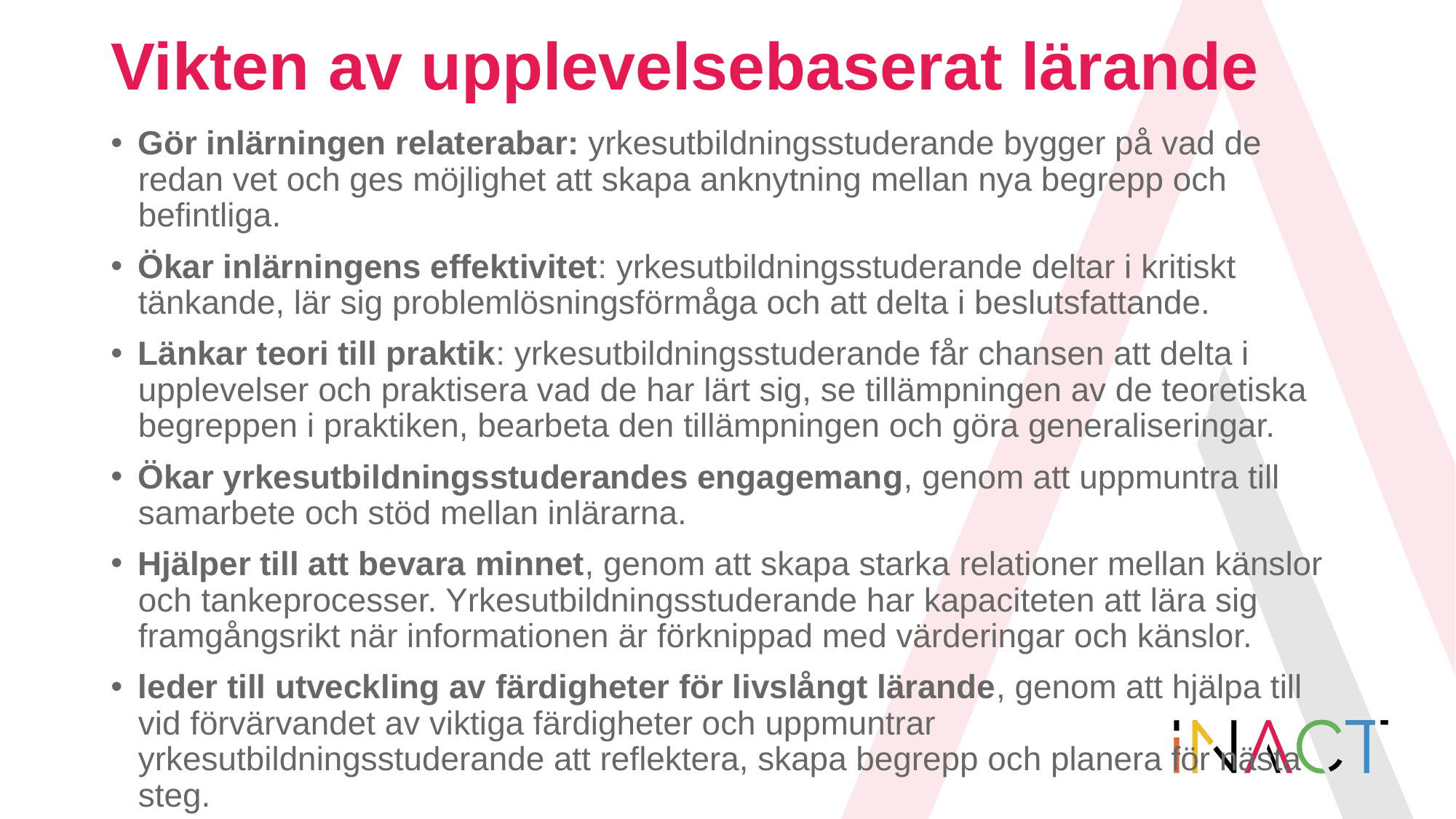

# Vikten av upplevelsebaserat lärande
Gör inlärningen relaterabar: yrkesutbildningsstuderande bygger på vad de redan vet och ges möjlighet att skapa anknytning mellan nya begrepp och befintliga.
Ökar inlärningens effektivitet: yrkesutbildningsstuderande deltar i kritiskt tänkande, lär sig problemlösningsförmåga och att delta i beslutsfattande.
Länkar teori till praktik: yrkesutbildningsstuderande får chansen att delta i upplevelser och praktisera vad de har lärt sig, se tillämpningen av de teoretiska begreppen i praktiken, bearbeta den tillämpningen och göra generaliseringar.
Ökar yrkesutbildningsstuderandes engagemang, genom att uppmuntra till samarbete och stöd mellan inlärarna.
Hjälper till att bevara minnet, genom att skapa starka relationer mellan känslor och tankeprocesser. Yrkesutbildningsstuderande har kapaciteten att lära sig framgångsrikt när informationen är förknippad med värderingar och känslor.
​leder till utveckling av färdigheter för livslångt lärande, genom att hjälpa till vid förvärvandet av viktiga färdigheter och uppmuntrar yrkesutbildningsstuderande att reflektera, skapa begrepp och planera för nästa steg.